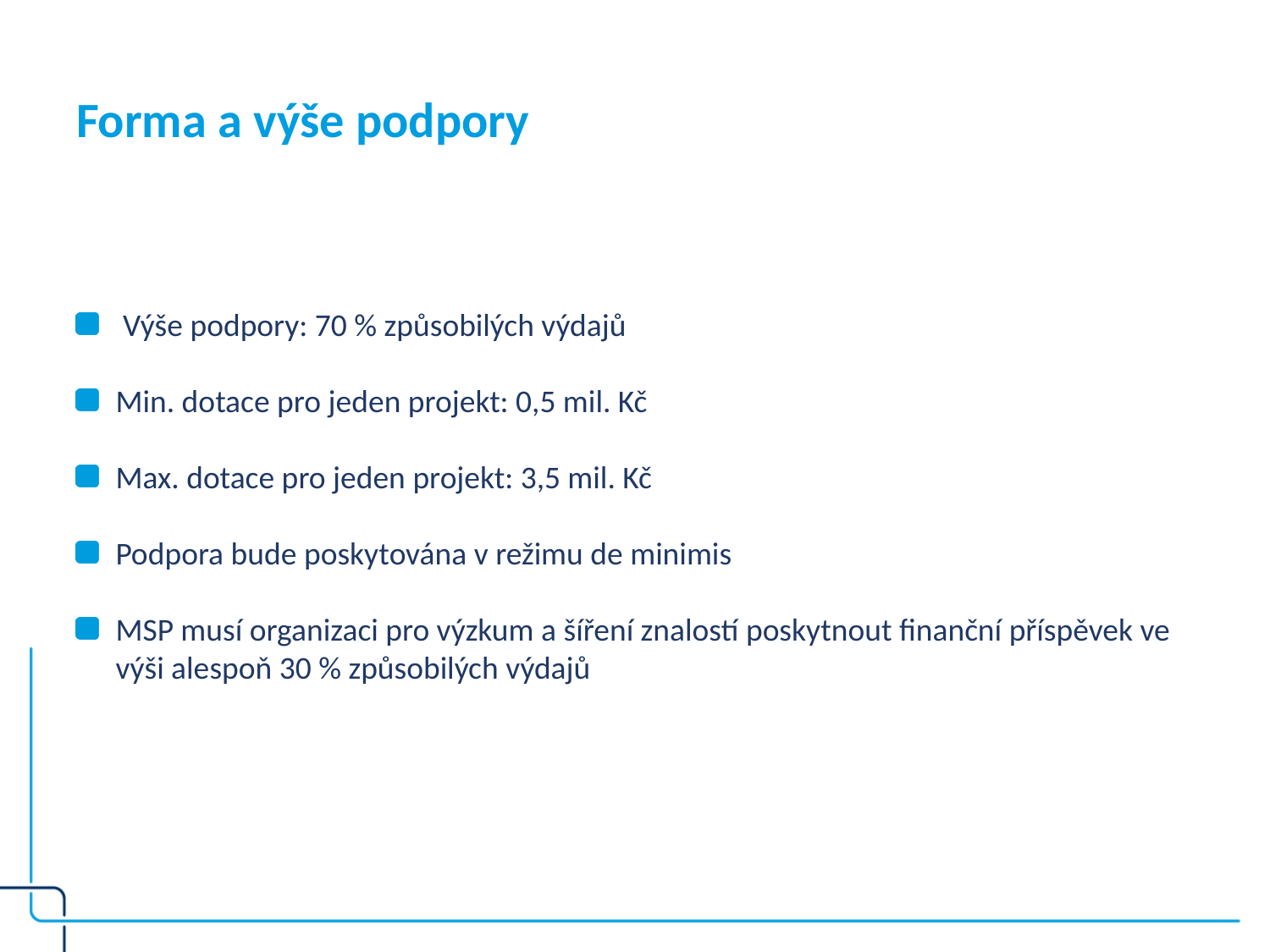

# Forma a výše podpory

 Výše podpory: 70 % způsobilých výdajů
Min. dotace pro jeden projekt: 0,5 mil. Kč
Max. dotace pro jeden projekt: 3,5 mil. Kč
Podpora bude poskytována v režimu de minimis
MSP musí organizaci pro výzkum a šíření znalostí poskytnout finanční příspěvek ve výši alespoň 30 % způsobilých výdajů